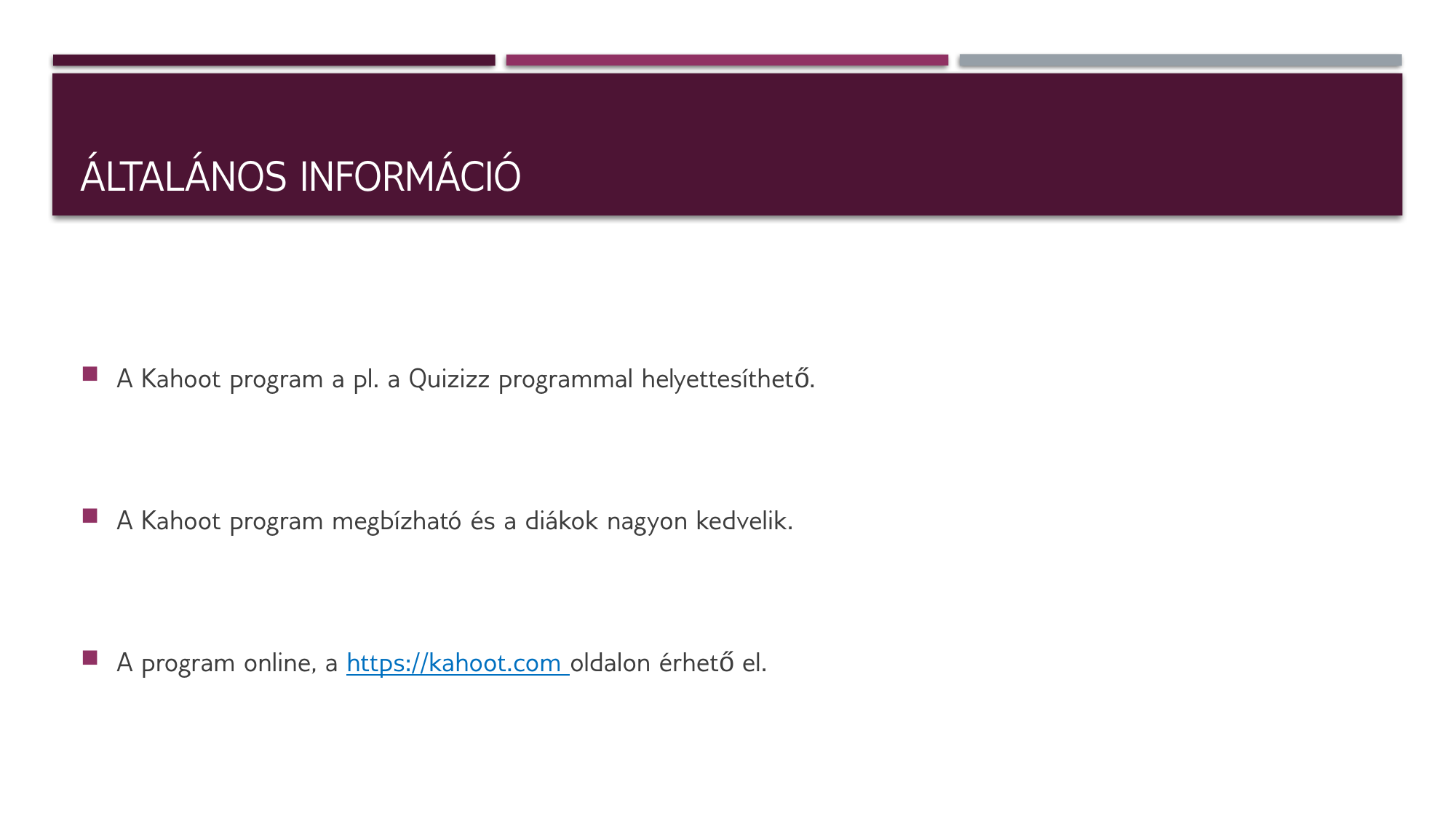

# Általános információ

A Kahoot program a pl. a Quizizz programmal helyettesíthető.

A Kahoot program megbízható és a diákok nagyon kedvelik.

A program online, a https://kahoot.com oldalon érhető el.